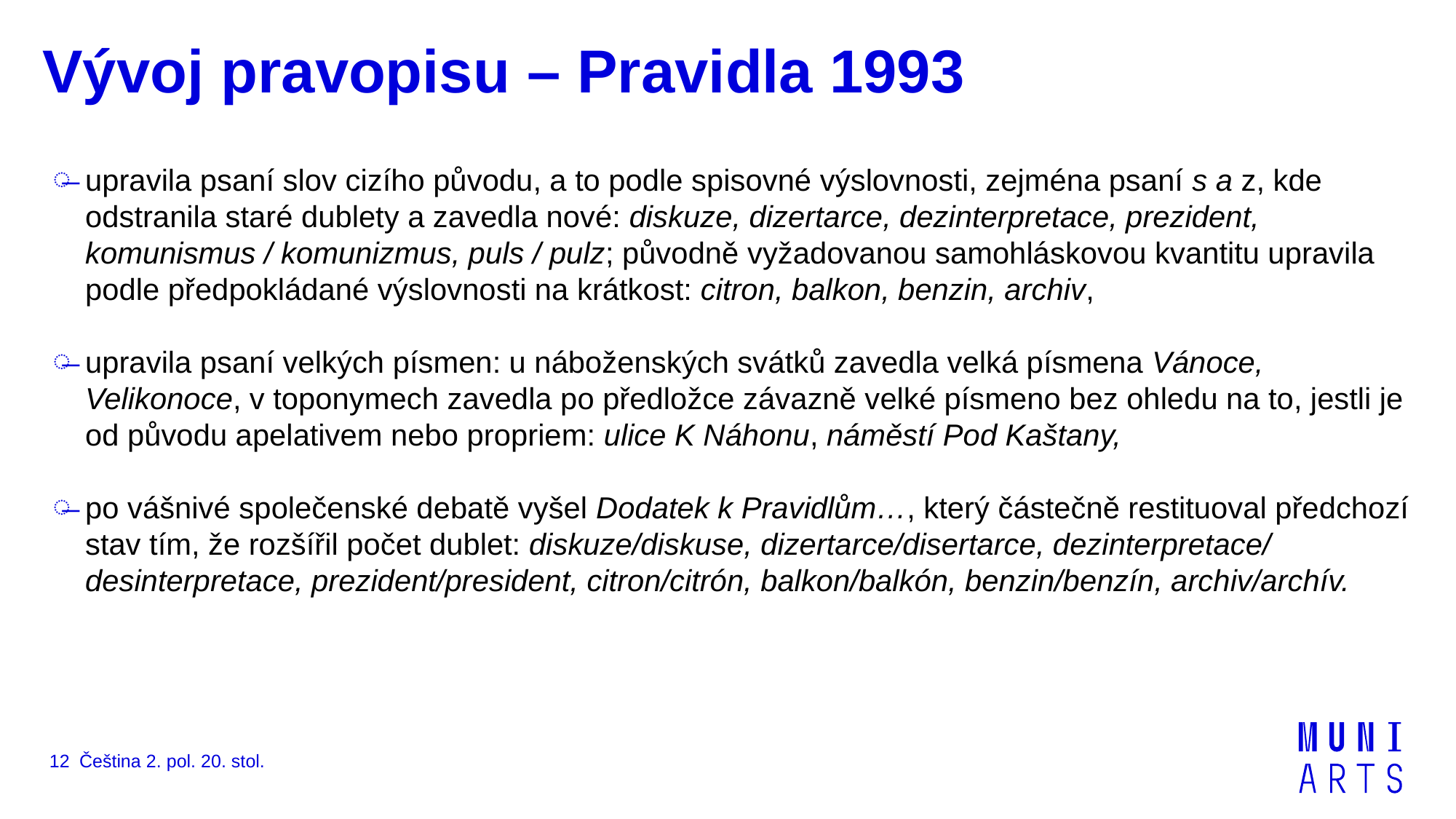

# Vývoj pravopisu – Pravidla 1993
upravila psaní slov cizího původu, a to podle spisovné výslovnosti, zejména psaní s a z, kde odstranila staré dublety a zavedla nové: diskuze, dizertarce, dezinterpretace, prezident,  komunismus / komunizmus, puls / pulz; původně vyžadovanou samohláskovou kvantitu upravila podle předpokládané výslovnosti na krátkost: citron, balkon, benzin, archiv,

upravila psaní velkých písmen: u náboženských svátků zavedla velká písmena Vánoce, Velikonoce, v toponymech zavedla po předložce závazně velké písmeno bez ohledu na to, jestli je od původu apelativem nebo propriem: ulice K Náhonu, náměstí Pod Kaštany,

po vášnivé společenské debatě vyšel Dodatek k Pravidlům…, který částečně restituoval předchozí stav tím, že rozšířil počet dublet: diskuze/diskuse, dizertarce/disertarce, dezinterpretace/ desinterpretace, prezident/president, citron/citrón, balkon/balkón, benzin/benzín, archiv/archív.
12
Čeština 2. pol. 20. stol.